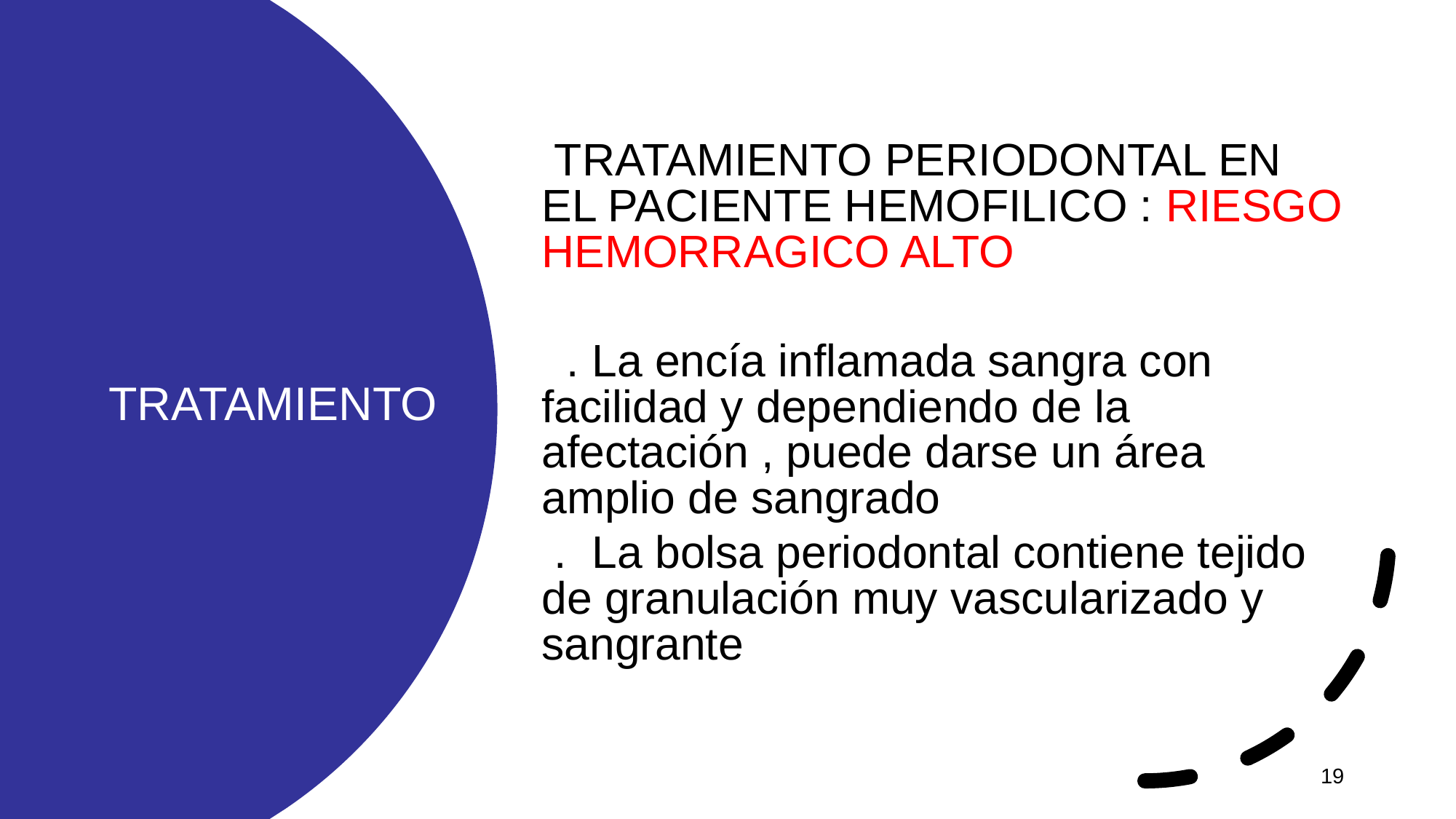

TRATAMIENTO PERIODONTAL EN EL PACIENTE HEMOFILICO : RIESGO HEMORRAGICO ALTO

  . La encía inflamada sangra con facilidad y dependiendo de la afectación , puede darse un área amplio de sangrado
 .  La bolsa periodontal contiene tejido de granulación muy vascularizado y sangrante
# TRATAMIENTO

19